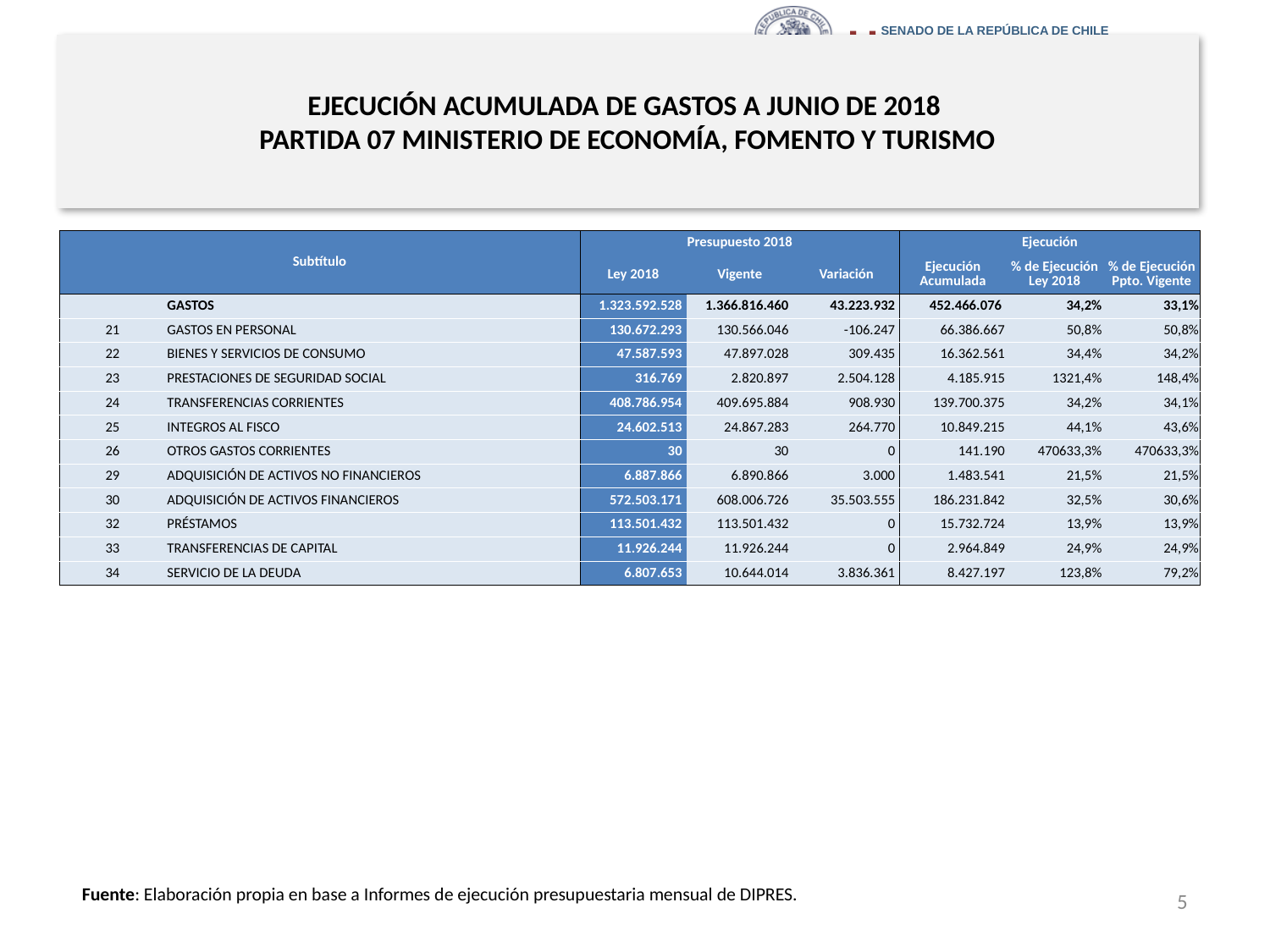

# EJECUCIÓN ACUMULADA DE GASTOS A JUNIO DE 2018 PARTIDA 07 MINISTERIO DE ECONOMÍA, FOMENTO Y TURISMO
en miles de pesos 2018
| Subtítulo |  | Presupuesto 2018 |  |  | Ejecución |  |  |
| --- | --- | --- | --- | --- | --- | --- | --- |
|  |  | Ley 2018 | Vigente | Variación | Ejecución Acumulada | % de Ejecución Ley 2018 | % de Ejecución Ppto. Vigente |
|  | GASTOS | 1.323.592.528 | 1.366.816.460 | 43.223.932 | 452.466.076 | 34,2% | 33,1% |
| 21 | GASTOS EN PERSONAL | 130.672.293 | 130.566.046 | -106.247 | 66.386.667 | 50,8% | 50,8% |
| 22 | BIENES Y SERVICIOS DE CONSUMO | 47.587.593 | 47.897.028 | 309.435 | 16.362.561 | 34,4% | 34,2% |
| 23 | PRESTACIONES DE SEGURIDAD SOCIAL | 316.769 | 2.820.897 | 2.504.128 | 4.185.915 | 1321,4% | 148,4% |
| 24 | TRANSFERENCIAS CORRIENTES | 408.786.954 | 409.695.884 | 908.930 | 139.700.375 | 34,2% | 34,1% |
| 25 | INTEGROS AL FISCO | 24.602.513 | 24.867.283 | 264.770 | 10.849.215 | 44,1% | 43,6% |
| 26 | OTROS GASTOS CORRIENTES | 30 | 30 | 0 | 141.190 | 470633,3% | 470633,3% |
| 29 | ADQUISICIÓN DE ACTIVOS NO FINANCIEROS | 6.887.866 | 6.890.866 | 3.000 | 1.483.541 | 21,5% | 21,5% |
| 30 | ADQUISICIÓN DE ACTIVOS FINANCIEROS | 572.503.171 | 608.006.726 | 35.503.555 | 186.231.842 | 32,5% | 30,6% |
| 32 | PRÉSTAMOS | 113.501.432 | 113.501.432 | 0 | 15.732.724 | 13,9% | 13,9% |
| 33 | TRANSFERENCIAS DE CAPITAL | 11.926.244 | 11.926.244 | 0 | 2.964.849 | 24,9% | 24,9% |
| 34 | SERVICIO DE LA DEUDA | 6.807.653 | 10.644.014 | 3.836.361 | 8.427.197 | 123,8% | 79,2% |
Fuente: Elaboración propia en base a Informes de ejecución presupuestaria mensual de DIPRES.
5